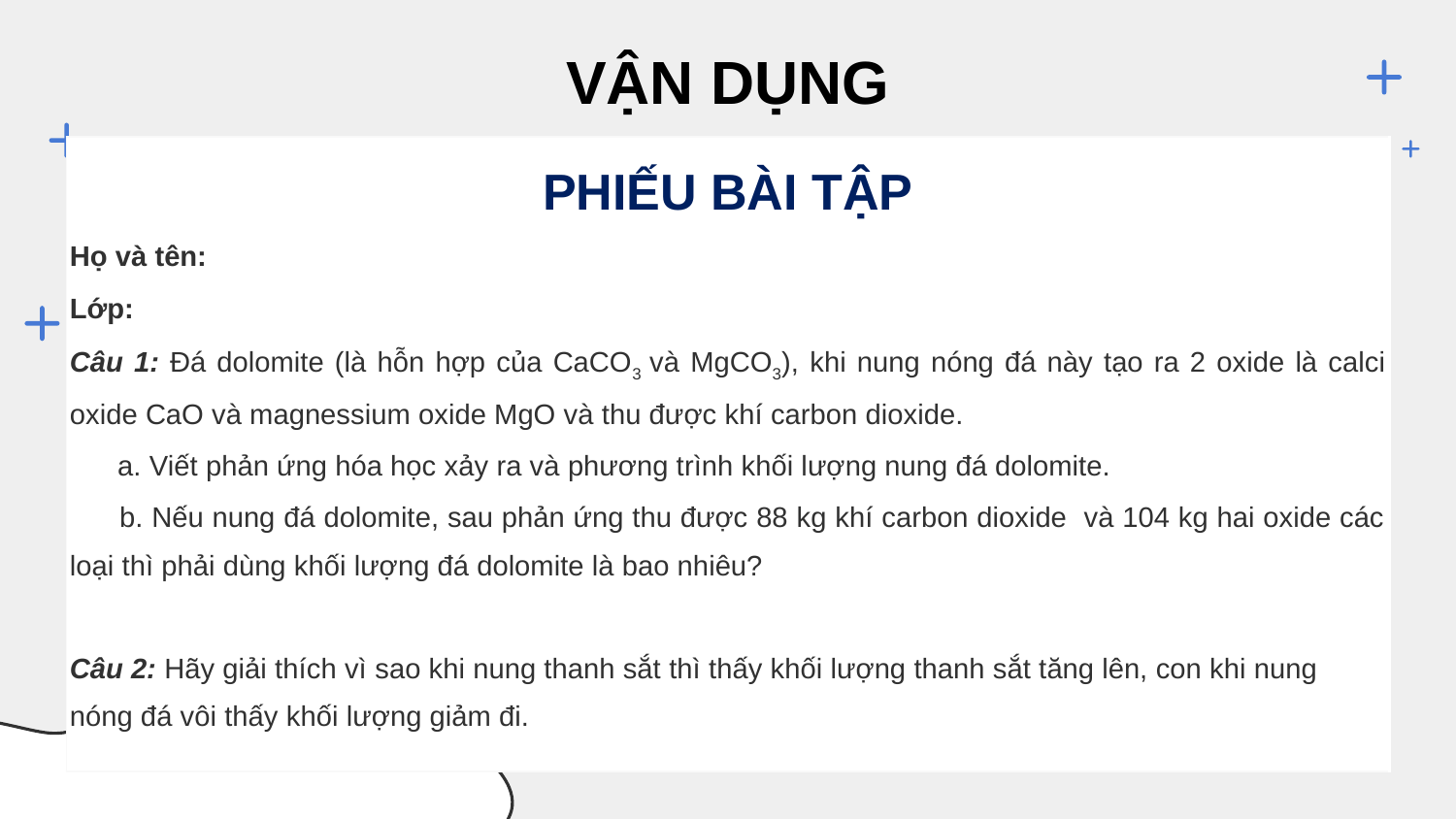

VẬN DỤNG
| PHIẾU BÀI TẬP Họ và tên: Lớp: Câu 1: Đá dolomite (là hỗn hợp của CaCO3 và MgCO3), khi nung nóng đá này tạo ra 2 oxide là calci oxide CaO và magnessium oxide MgO và thu được khí carbon dioxide.       a. Viết phản ứng hóa học xảy ra và phương trình khối lượng nung đá dolomite.       b. Nếu nung đá dolomite, sau phản ứng thu được 88 kg khí carbon dioxide và 104 kg hai oxide các loại thì phải dùng khối lượng đá dolomite là bao nhiêu?   Câu 2: Hãy giải thích vì sao khi nung thanh sắt thì thấy khối lượng thanh sắt tăng lên, con khi nung nóng đá vôi thấy khối lượng giảm đi. |
| --- |